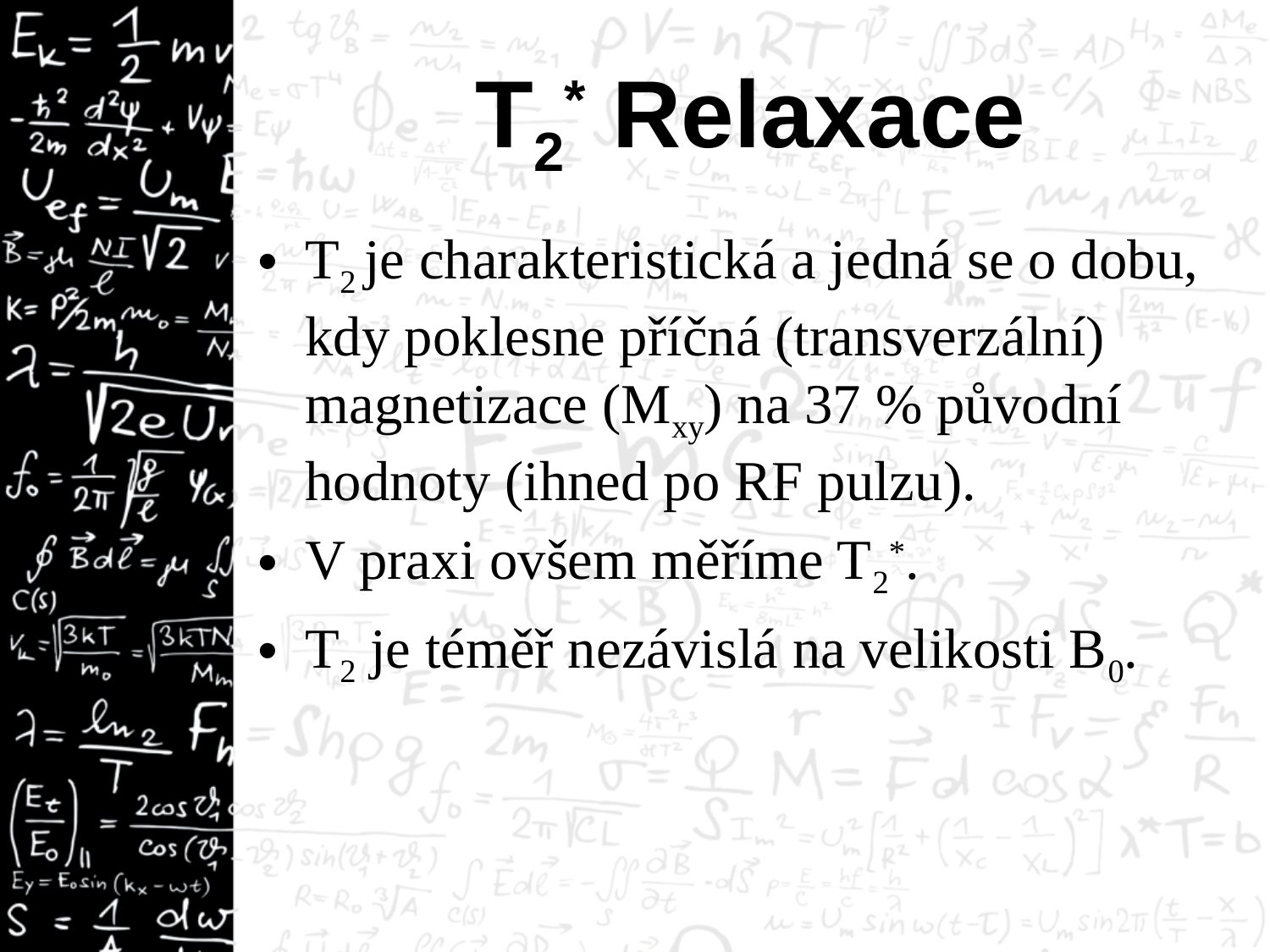

# T2* Relaxace
T2 je charakteristická a jedná se o dobu, kdy poklesne příčná (transverzální) magnetizace (Mxy) na 37 % původní hodnoty (ihned po RF pulzu).
V praxi ovšem měříme T2*.
T2 je téměř nezávislá na velikosti B0.